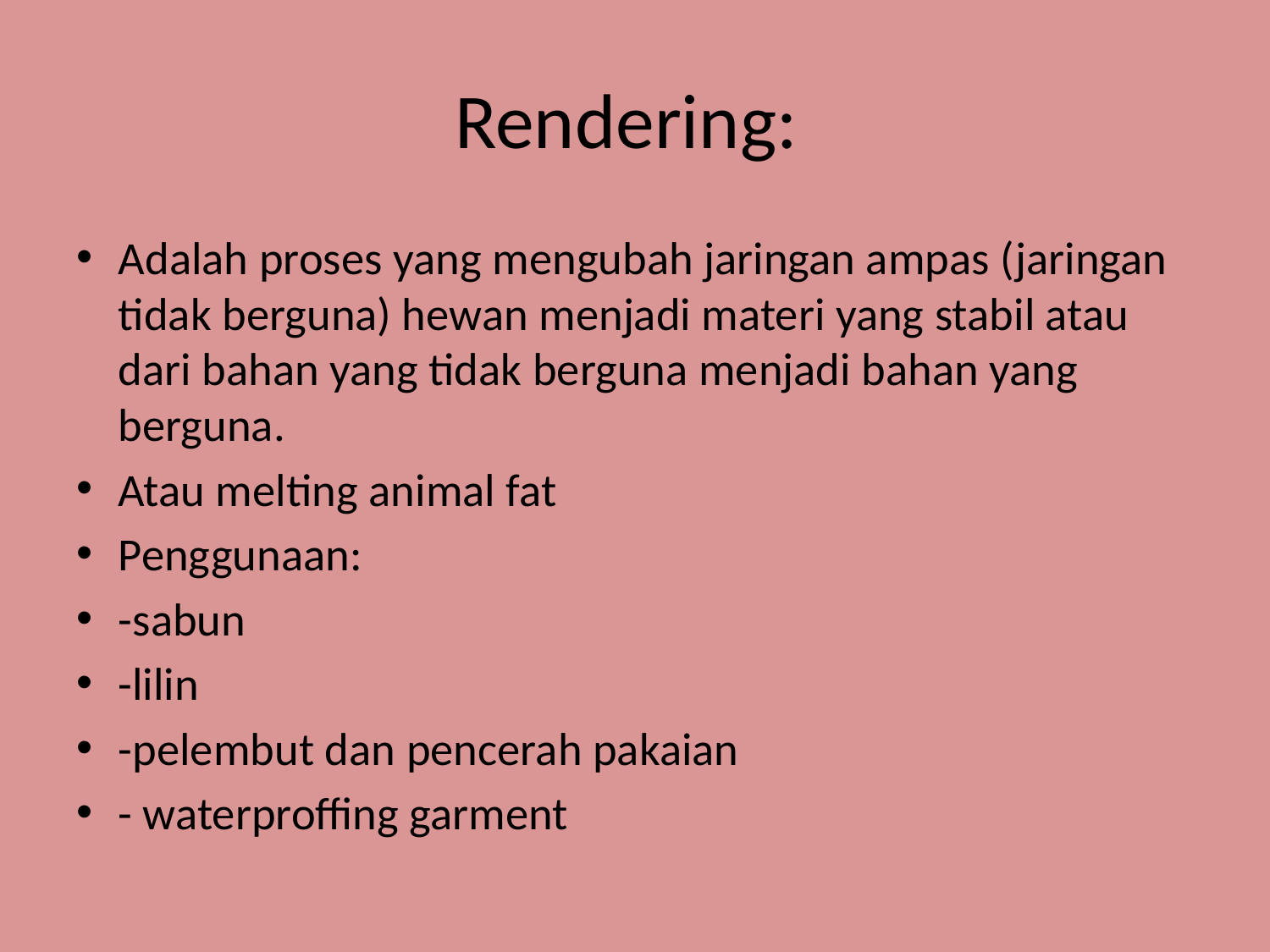

# Rendering:
Adalah proses yang mengubah jaringan ampas (jaringan tidak berguna) hewan menjadi materi yang stabil atau dari bahan yang tidak berguna menjadi bahan yang berguna.
Atau melting animal fat
Penggunaan:
-sabun
-lilin
-pelembut dan pencerah pakaian
- waterproffing garment